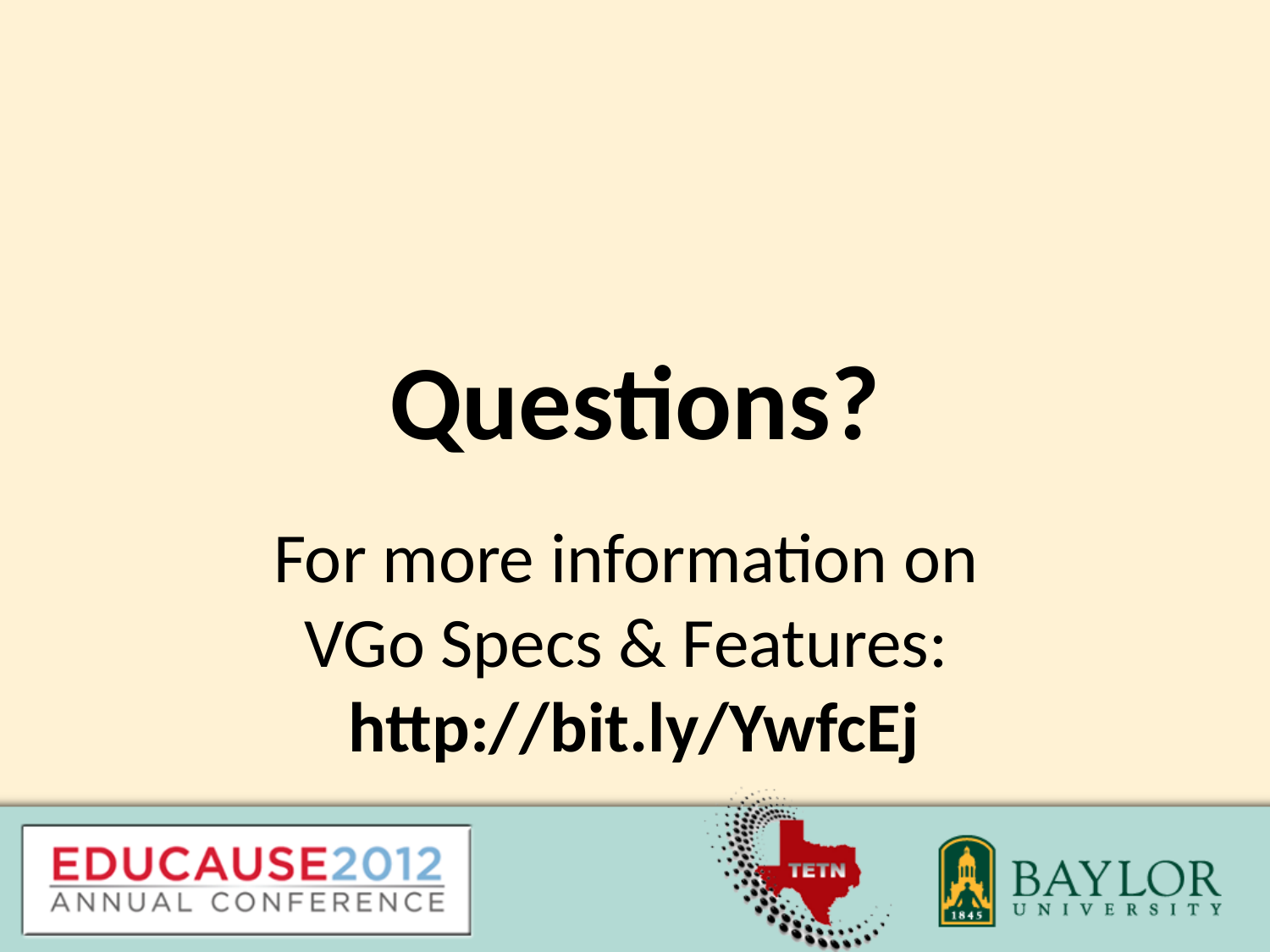

# Questions?
For more information on
VGo Specs & Features:
http://bit.ly/YwfcEj